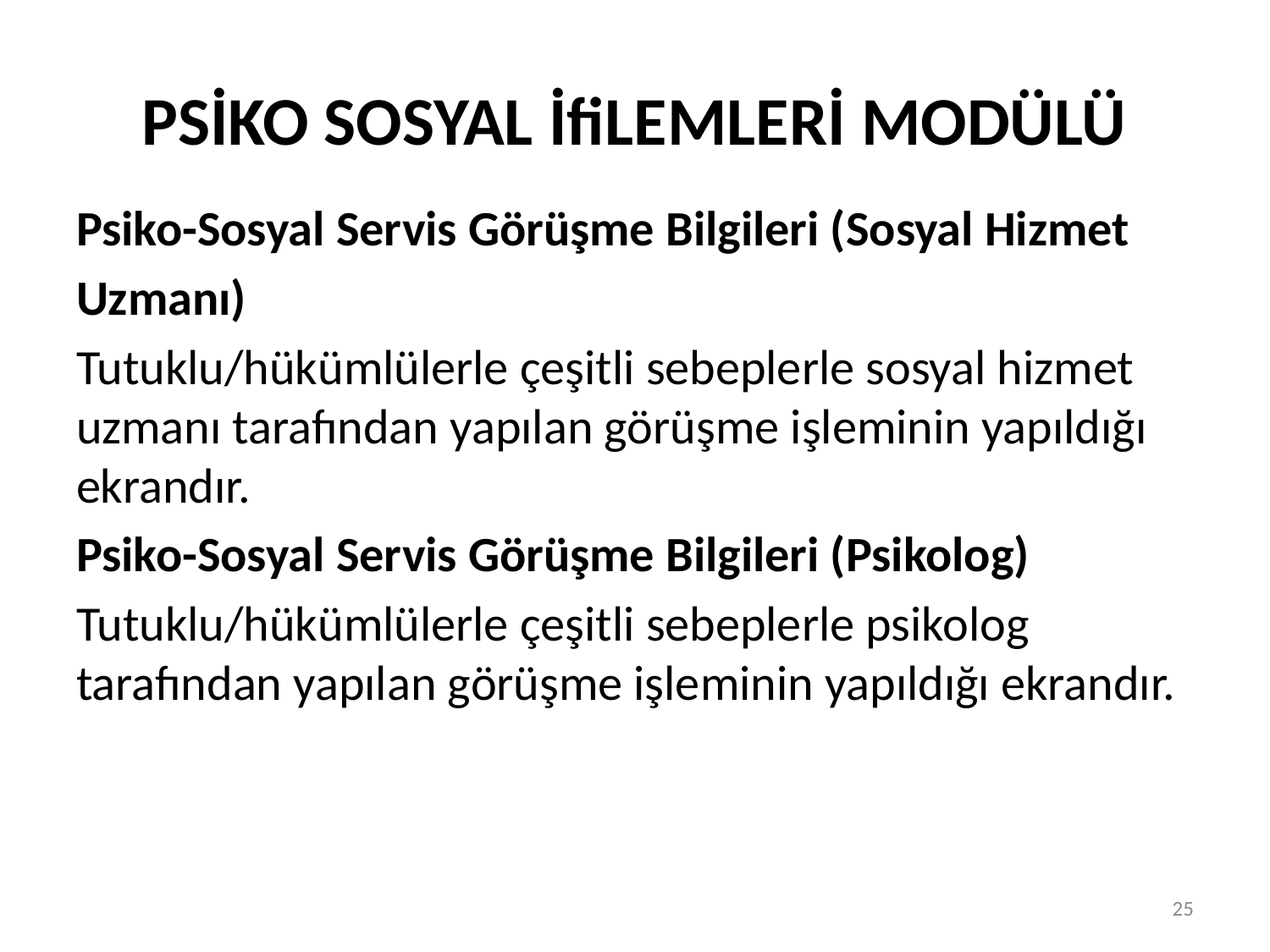

# PSİKO SOSYAL İfiLEMLERİ MODÜLÜ
Psiko-Sosyal Servis Görüşme Bilgileri (Sosyal Hizmet
Uzmanı)
Tutuklu/hükümlülerle çeşitli sebeplerle sosyal hizmet uzmanı tarafından yapılan görüşme işleminin yapıldığı ekrandır.
Psiko-Sosyal Servis Görüşme Bilgileri (Psikolog)
Tutuklu/hükümlülerle çeşitli sebeplerle psikolog tarafından yapılan görüşme işleminin yapıldığı ekrandır.
25